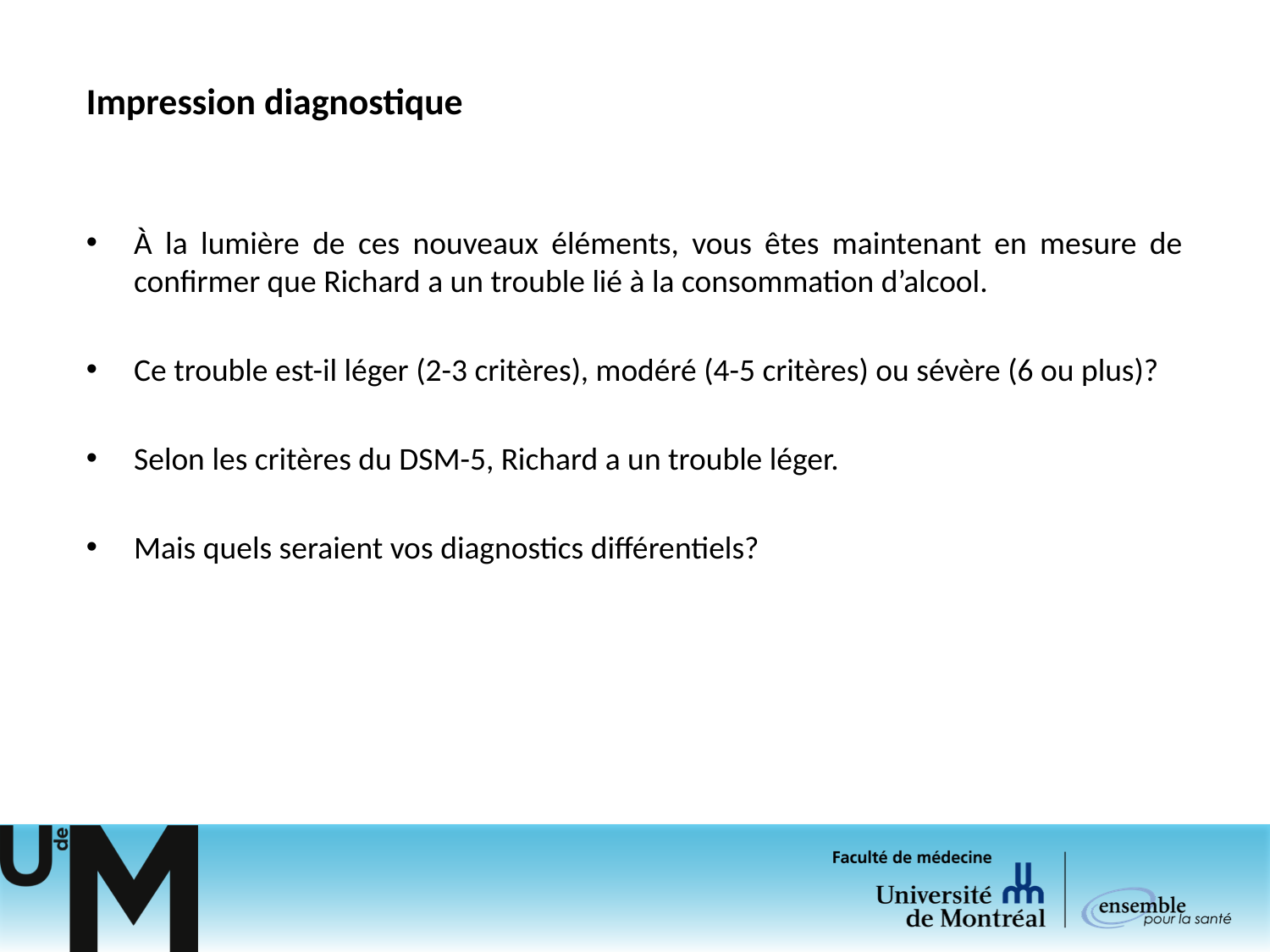

# Impression diagnostique
À la lumière de ces nouveaux éléments, vous êtes maintenant en mesure de confirmer que Richard a un trouble lié à la consommation d’alcool.

Ce trouble est-il léger (2-3 critères), modéré (4-5 critères) ou sévère (6 ou plus)?

Selon les critères du DSM-5, Richard a un trouble léger.

Mais quels seraient vos diagnostics différentiels?